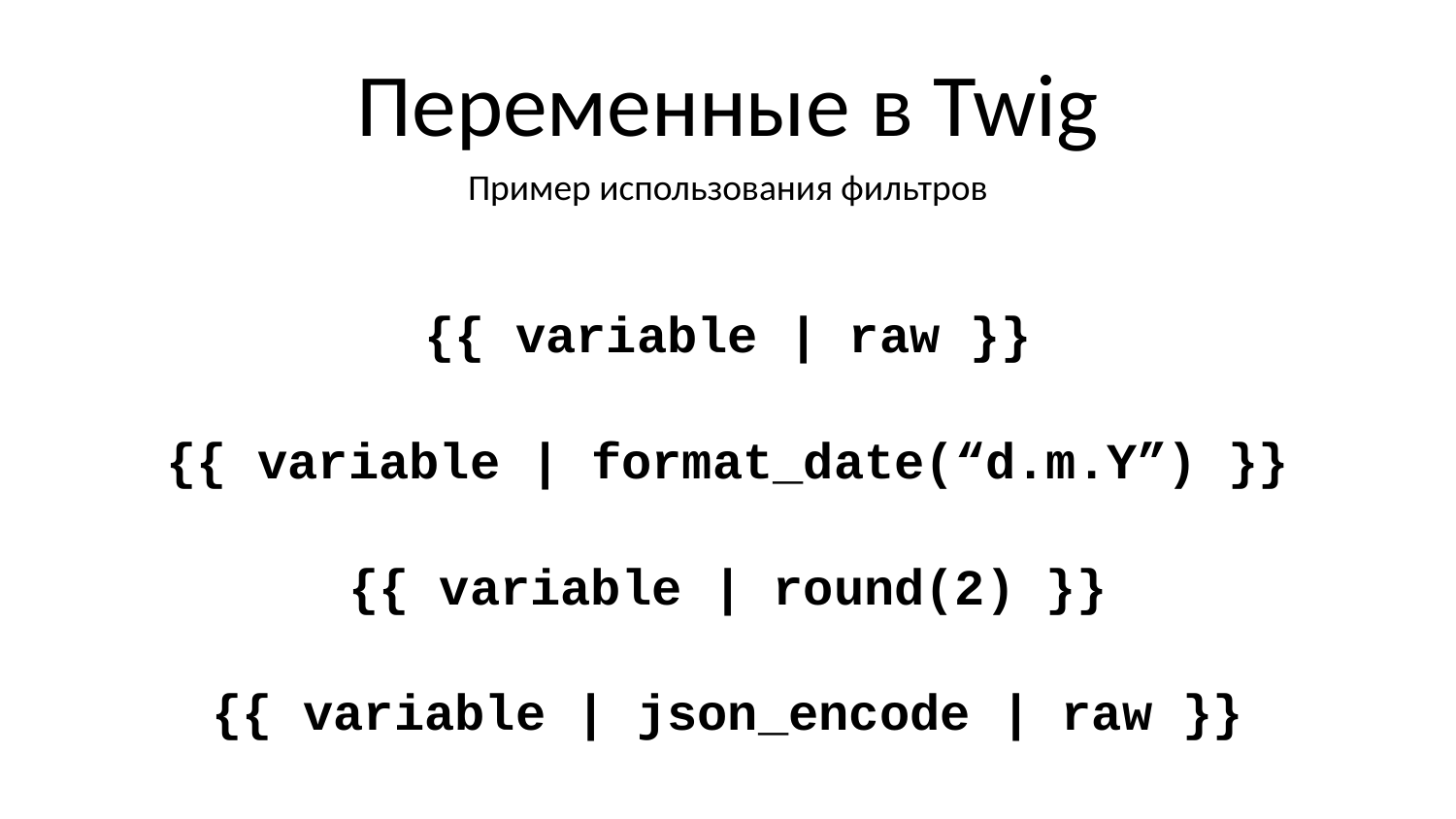

# Переменные в Twig
Пример использования фильтров
{{ variable | raw }}
{{ variable | format_date(“d.m.Y”) }}
{{ variable | round(2) }}
{{ variable | json_encode | raw }}